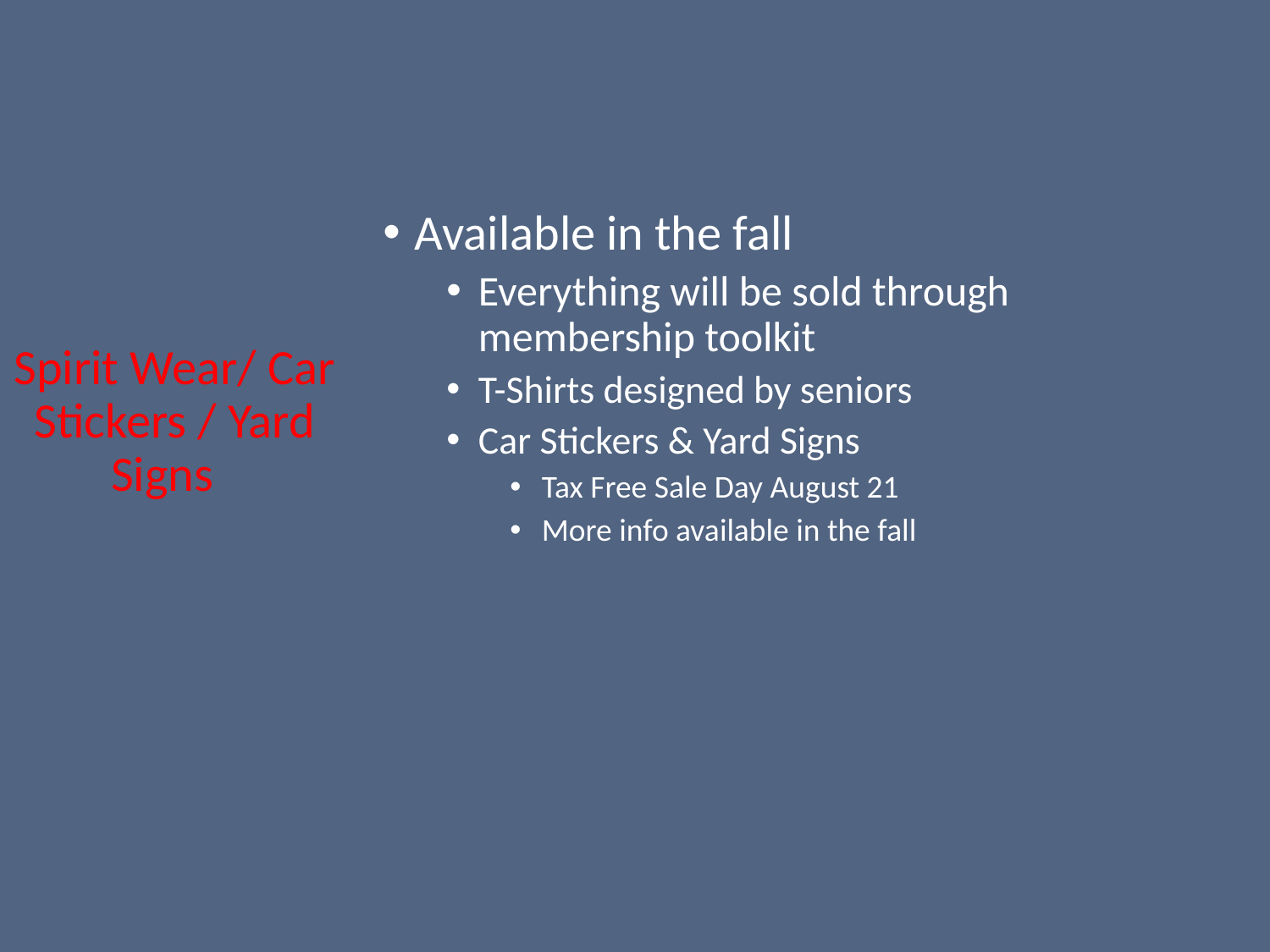

# Spirit Wear/ Car Stickers / Yard Signs
Available in the fall
Everything will be sold through membership toolkit
T-Shirts designed by seniors
Car Stickers & Yard Signs
Tax Free Sale Day August 21
More info available in the fall